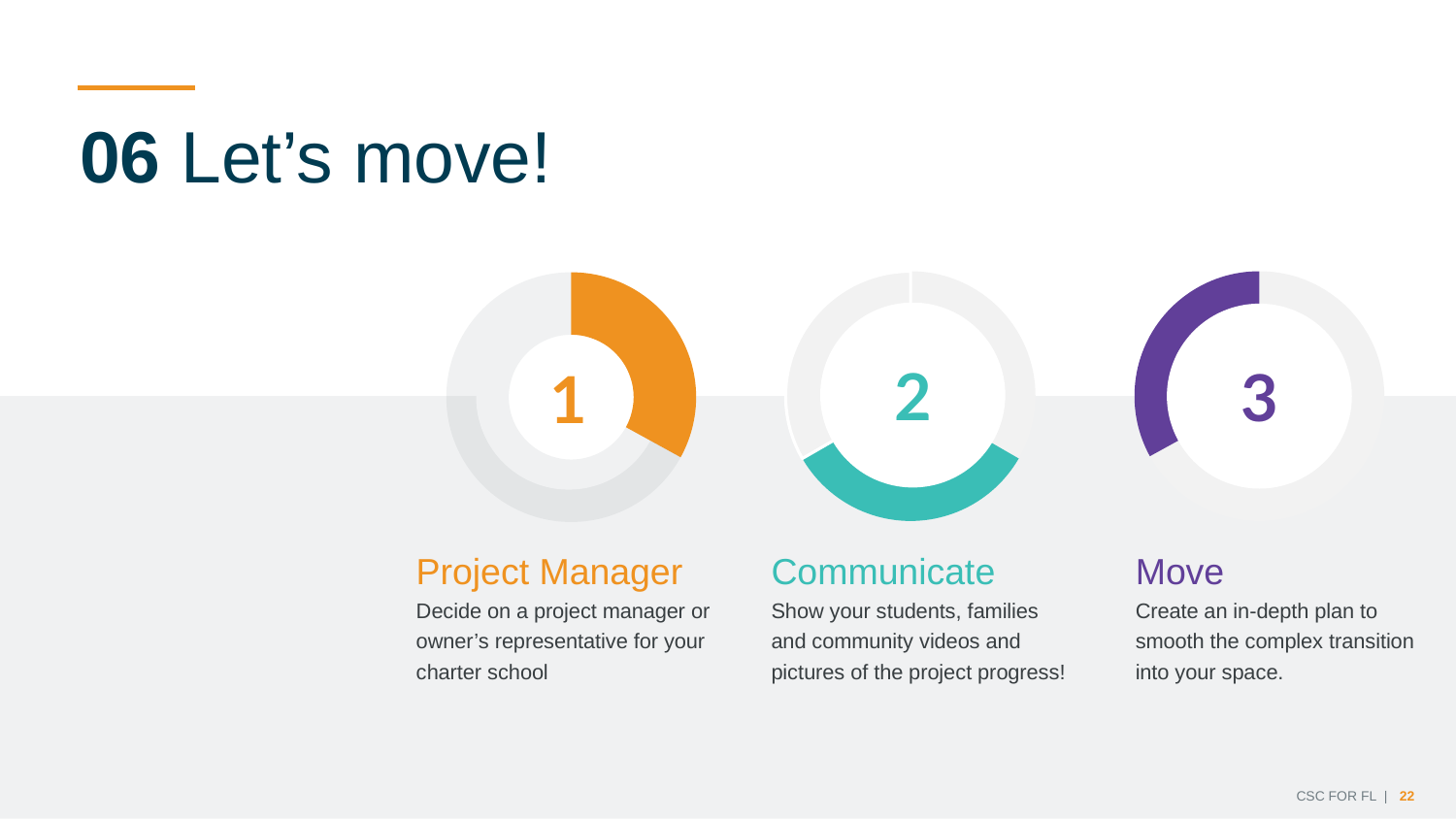

06 Let’s move!

### Chart

| Category | Sales |
|---|---|
| 1st Qtr | 33.0 |
| 2nd Qtr | 33.0 |

### Chart

| Category | Sales |
|---|---|
| 1st Qtr | 67.0 |
| 2nd Qtr | 33.0 |

### Chart

| Category | Sales |
|---|---|
| 1st Qtr | 33.0 |
| 2nd Qtr | 67.0 |
2
3
1

Project Manager
Decide on a project manager or owner’s representative for your charter school
Communicate
Show your students, families and community videos and pictures of the project progress!
Move
Create an in-depth plan to smooth the complex transition into your space.
CSC FOR FL  |   22